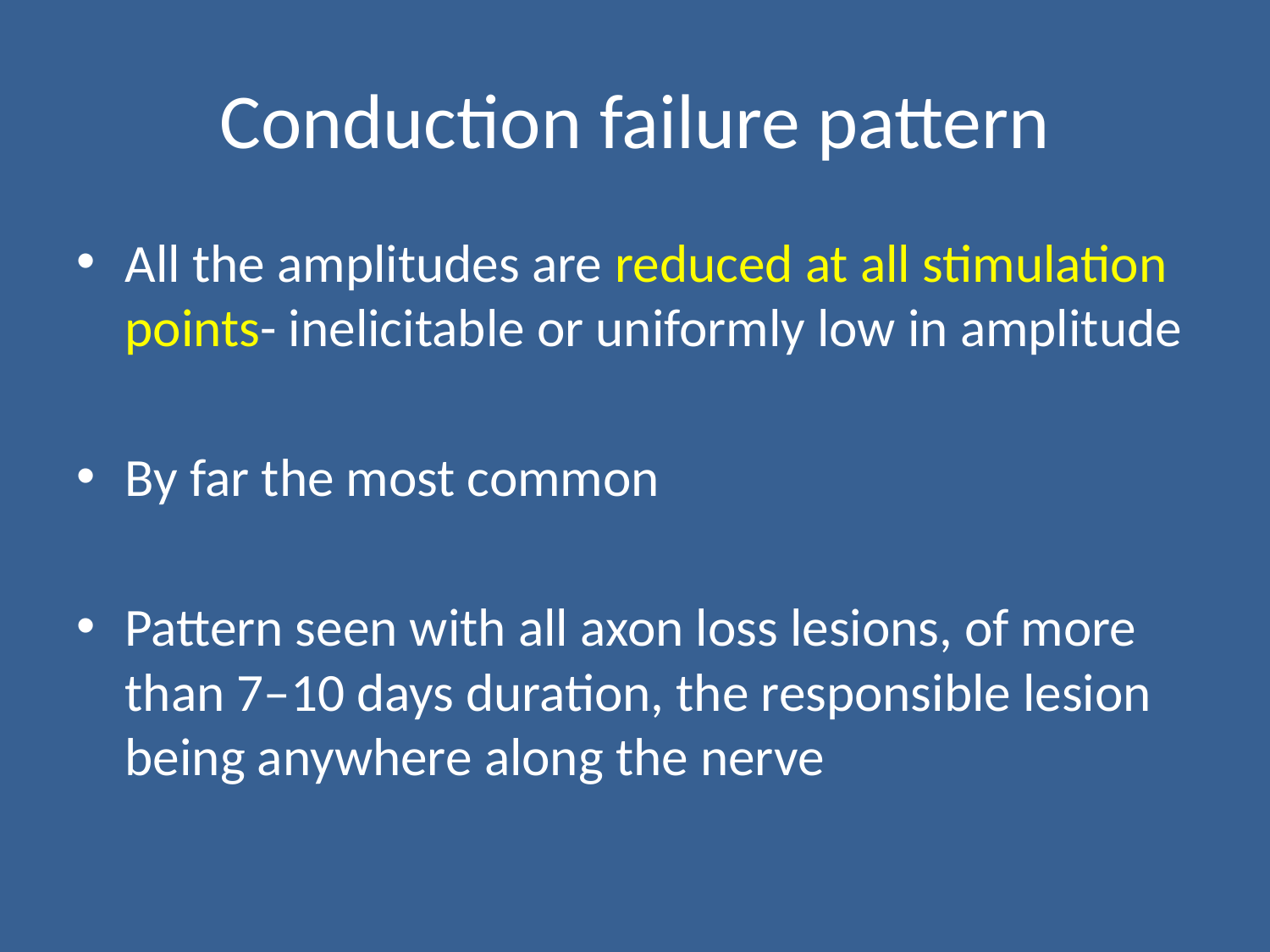

# Conduction failure pattern
All the amplitudes are reduced at all stimulation points- inelicitable or uniformly low in amplitude

By far the most common

Pattern seen with all axon loss lesions, of more than 7–10 days duration, the responsible lesion being anywhere along the nerve